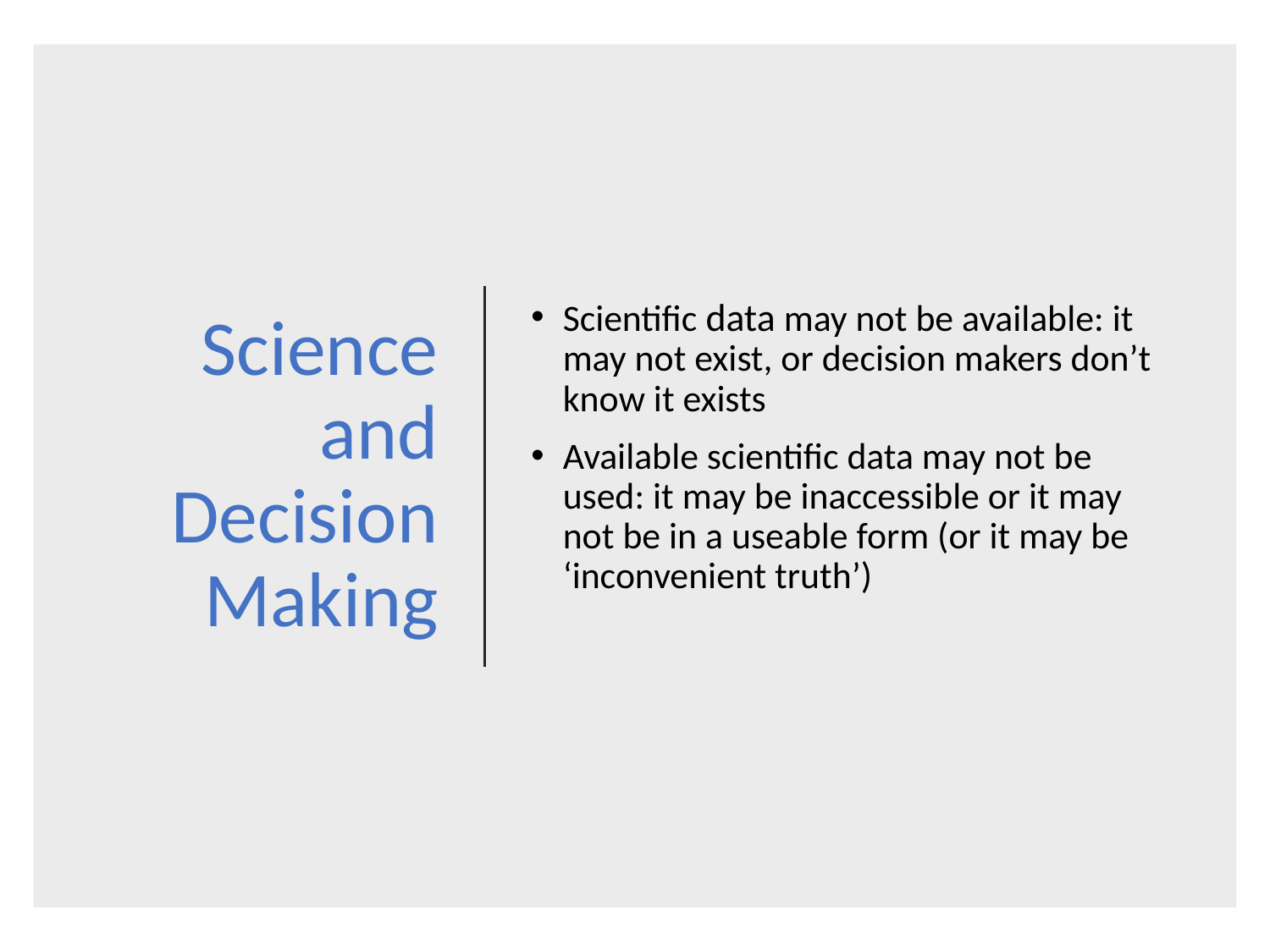

# Science and Decision Making
Scientific data may not be available: it may not exist, or decision makers don’t know it exists
Available scientific data may not be used: it may be inaccessible or it may not be in a useable form (or it may be ‘inconvenient truth’)